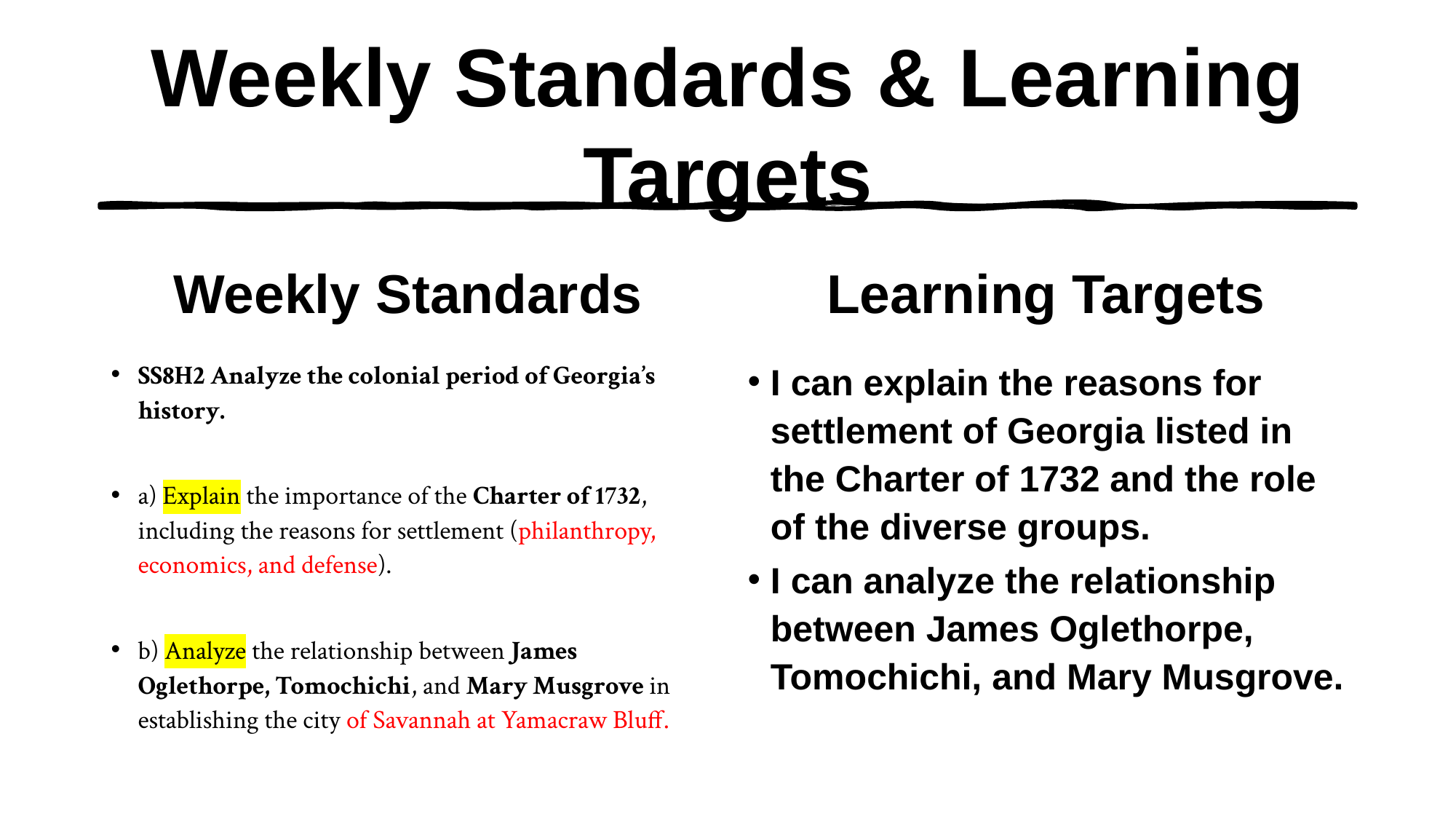

# Weekly Standards & Learning Targets
Weekly Standards
Learning Targets
SS8H2 Analyze the colonial period of Georgia’s history.

a) Explain the importance of the Charter of 1732, including the reasons for settlement (philanthropy, economics, and defense).

b) Analyze the relationship between James Oglethorpe, Tomochichi, and Mary Musgrove in establishing the city of Savannah at Yamacraw Bluff.
I can explain the reasons for settlement of Georgia listed in the Charter of 1732 and the role of the diverse groups.
I can analyze the relationship between James Oglethorpe, Tomochichi, and Mary Musgrove.